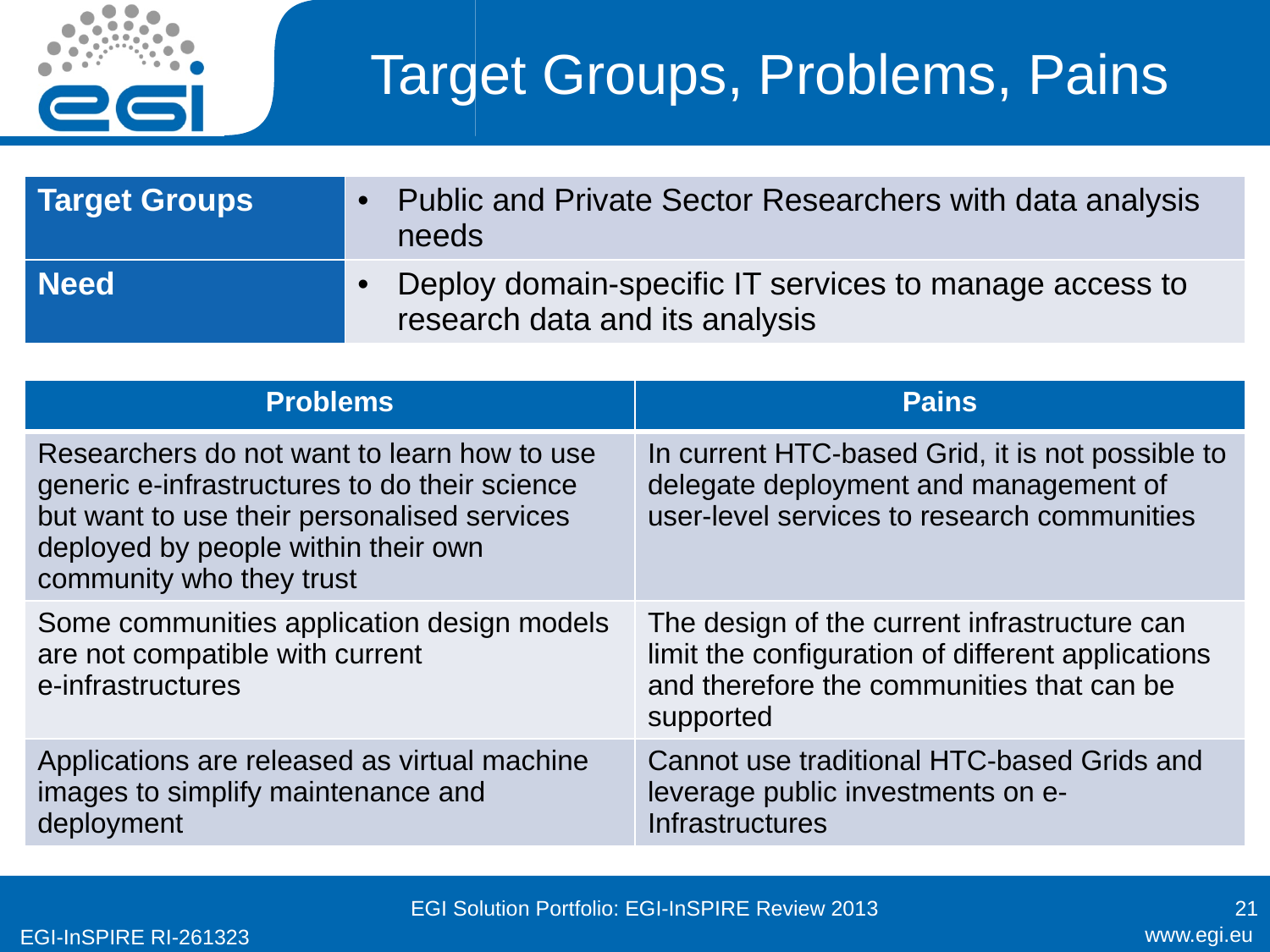

# Target Groups, Problems, Pains
| Target Groups | Public and Private Sector Researchers with data analysis needs |
| --- | --- |
| Need | Deploy domain-specific IT services to manage access to research data and its analysis |
| Problems | Pains |
| --- | --- |
| Researchers do not want to learn how to use generic e-infrastructures to do their science but want to use their personalised services deployed by people within their own community who they trust | In current HTC-based Grid, it is not possible to delegate deployment and management of user-level services to research communities |
| Some communities application design models are not compatible with current e-infrastructures | The design of the current infrastructure can limit the configuration of different applications and therefore the communities that can be supported |
| Applications are released as virtual machine images to simplify maintenance and deployment | Cannot use traditional HTC-based Grids and leverage public investments on e-Infrastructures |
EGI Solution Portfolio: EGI-InSPIRE Review 2013
21